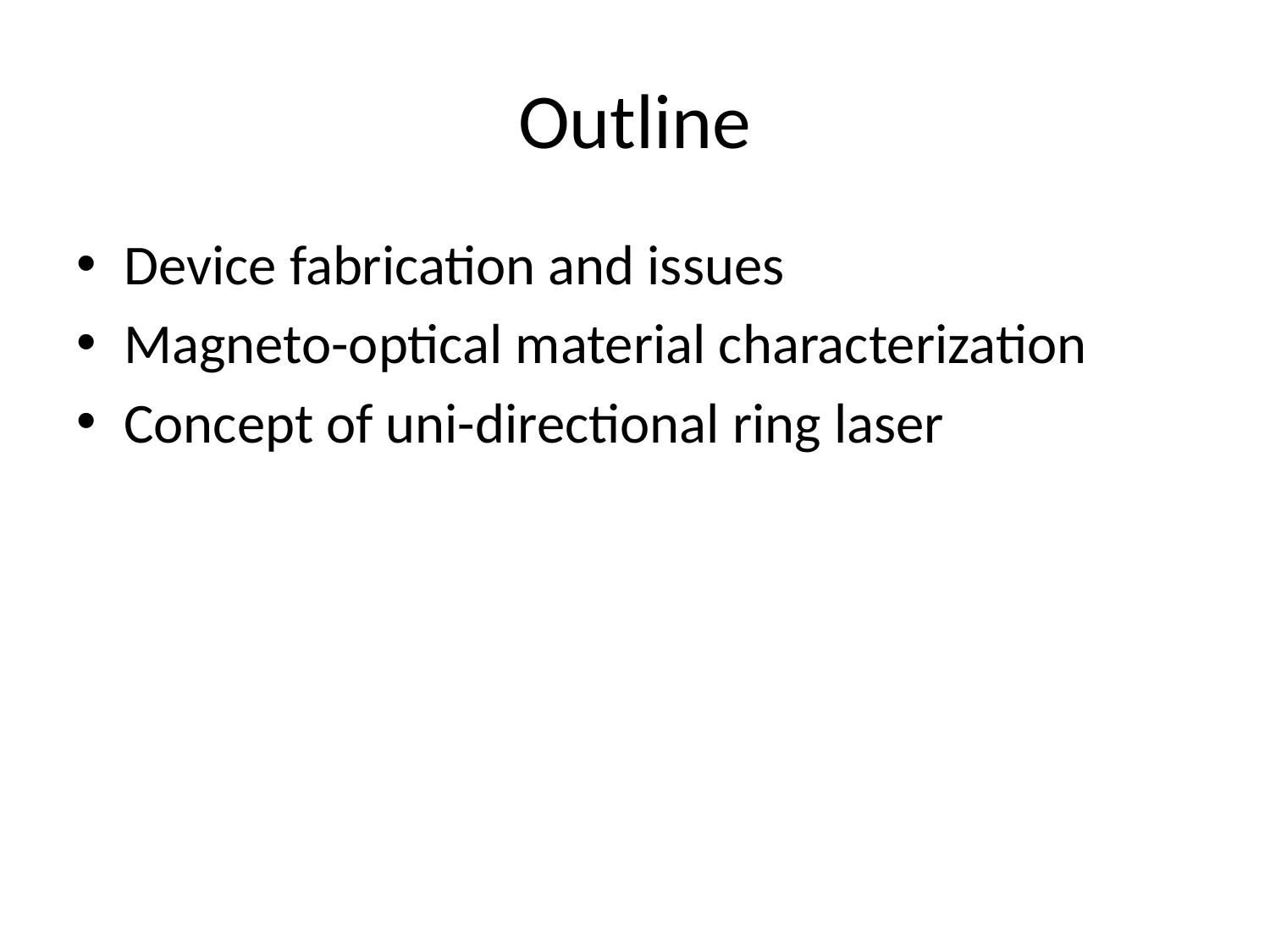

# Outline
Device fabrication and issues
Magneto-optical material characterization
Concept of uni-directional ring laser